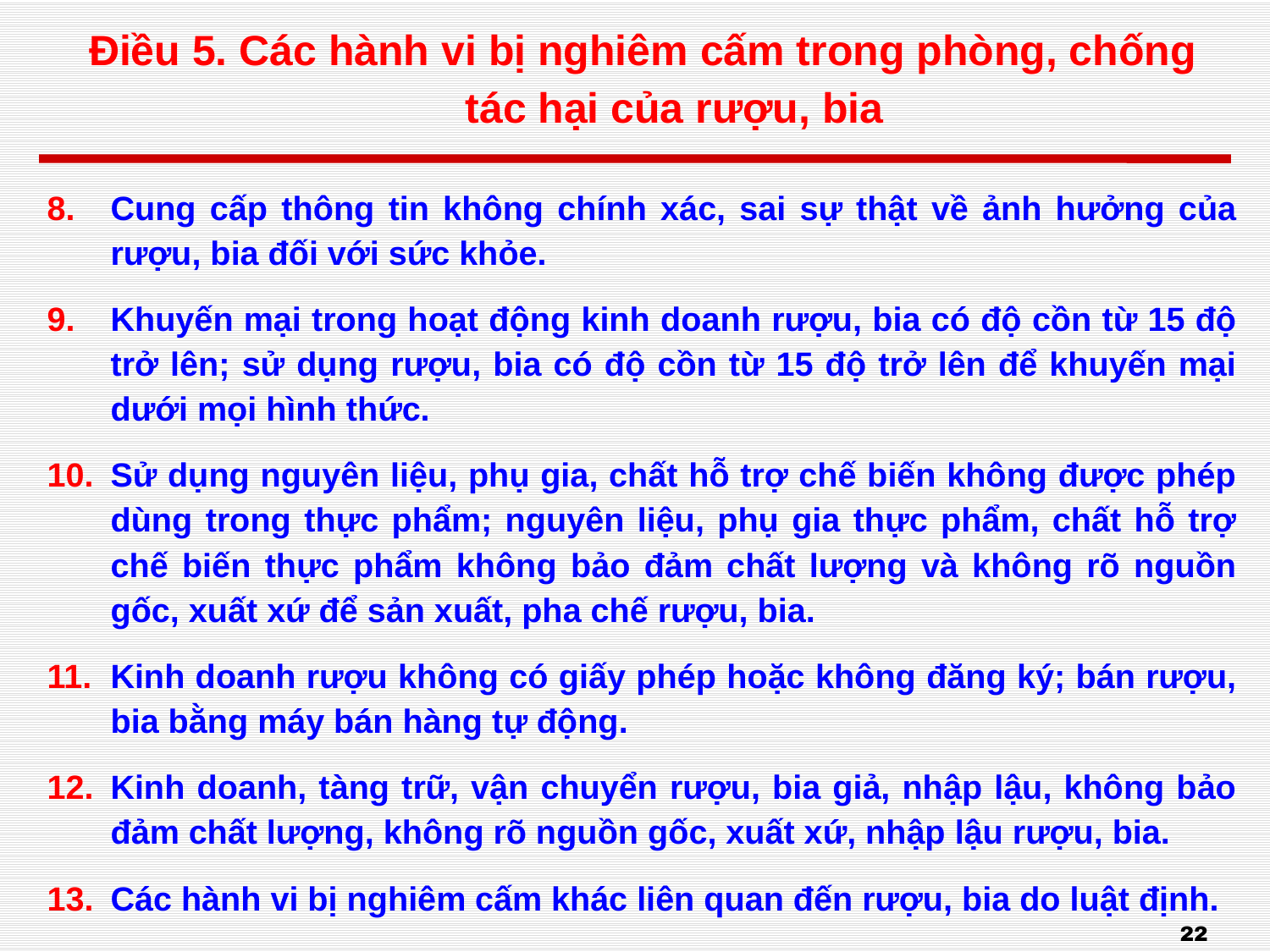

# Điều 5. Các hành vi bị nghiêm cấm trong phòng, chống tác hại của rượu, bia
Cung cấp thông tin không chính xác, sai sự thật về ảnh hưởng của rượu, bia đối với sức khỏe.
Khuyến mại trong hoạt động kinh doanh rượu, bia có độ cồn từ 15 độ trở lên; sử dụng rượu, bia có độ cồn từ 15 độ trở lên để khuyến mại dưới mọi hình thức.
Sử dụng nguyên liệu, phụ gia, chất hỗ trợ chế biến không được phép dùng trong thực phẩm; nguyên liệu, phụ gia thực phẩm, chất hỗ trợ chế biến thực phẩm không bảo đảm chất lượng và không rõ nguồn gốc, xuất xứ để sản xuất, pha chế rượu, bia.
Kinh doanh rượu không có giấy phép hoặc không đăng ký; bán rượu, bia bằng máy bán hàng tự động.
Kinh doanh, tàng trữ, vận chuyển rượu, bia giả, nhập lậu, không bảo đảm chất lượng, không rõ nguồn gốc, xuất xứ, nhập lậu rượu, bia.
Các hành vi bị nghiêm cấm khác liên quan đến rượu, bia do luật định.